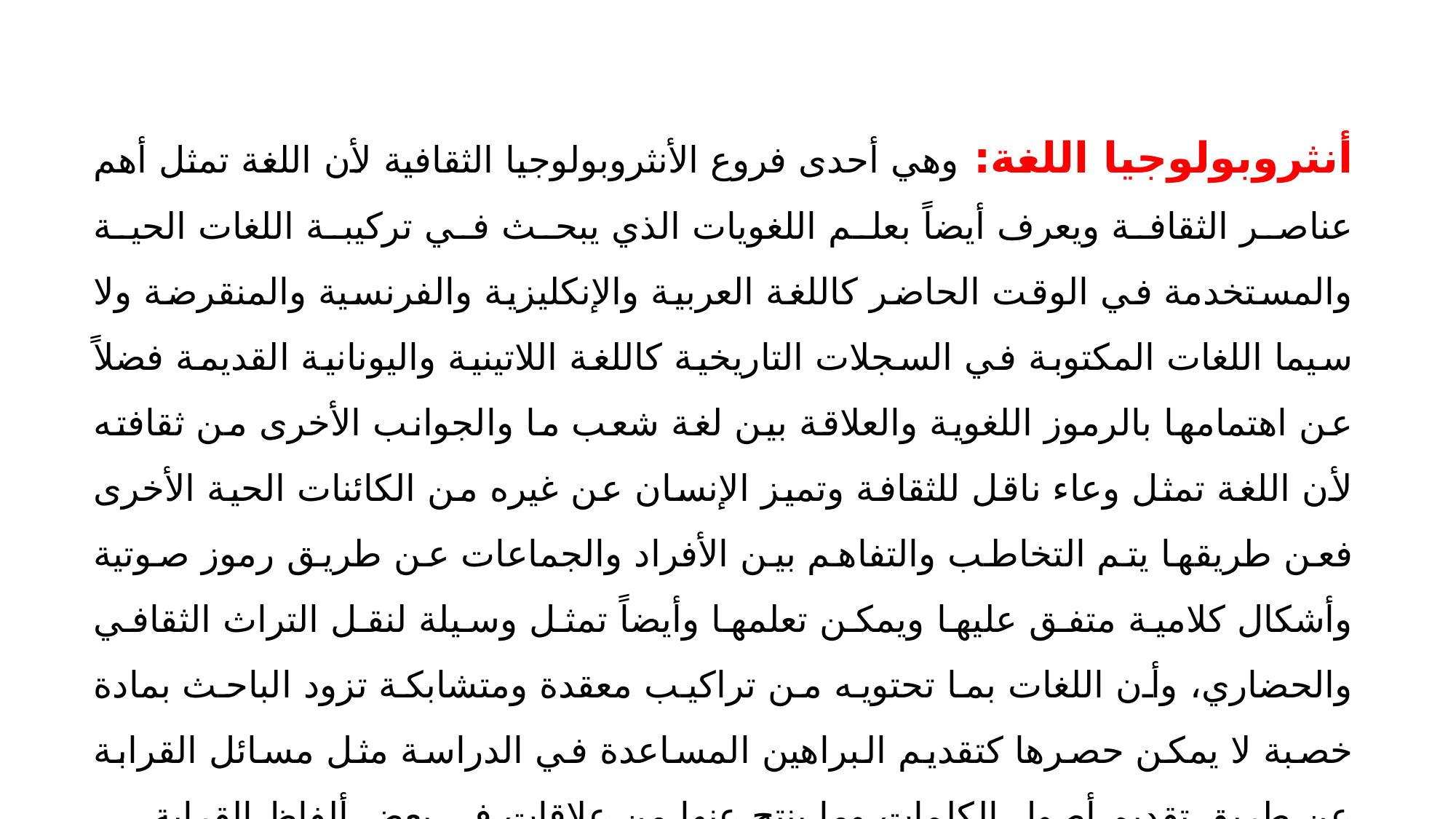

أنثروبولوجيا اللغة: وهي أحدى فروع الأنثروبولوجيا الثقافية لأن اللغة تمثل أهم عناصر الثقافة ويعرف أيضاً بعلم اللغويات الذي يبحث في تركيبة اللغات الحية والمستخدمة في الوقت الحاضر كاللغة العربية والإنكليزية والفرنسية والمنقرضة ولا سيما اللغات المكتوبة في السجلات التاريخية كاللغة اللاتينية واليونانية القديمة فضلاً عن اهتمامها بالرموز اللغوية والعلاقة بين لغة شعب ما والجوانب الأخرى من ثقافته لأن اللغة تمثل وعاء ناقل للثقافة وتميز الإنسان عن غيره من الكائنات الحية الأخرى فعن طريقها يتم التخاطب والتفاهم بين الأفراد والجماعات عن طريق رموز صوتية وأشكال كلامية متفق عليها ويمكن تعلمها وأيضاً تمثل وسيلة لنقل التراث الثقافي والحضاري، وأن اللغات بما تحتويه من تراكيب معقدة ومتشابكة تزود الباحث بمادة خصبة لا يمكن حصرها كتقديم البراهين المساعدة في الدراسة مثل مسائل القرابة عن طريق تقديم أصول الكلمات وما ينتج عنها من علاقات في بعض ألفاظ القرابة.